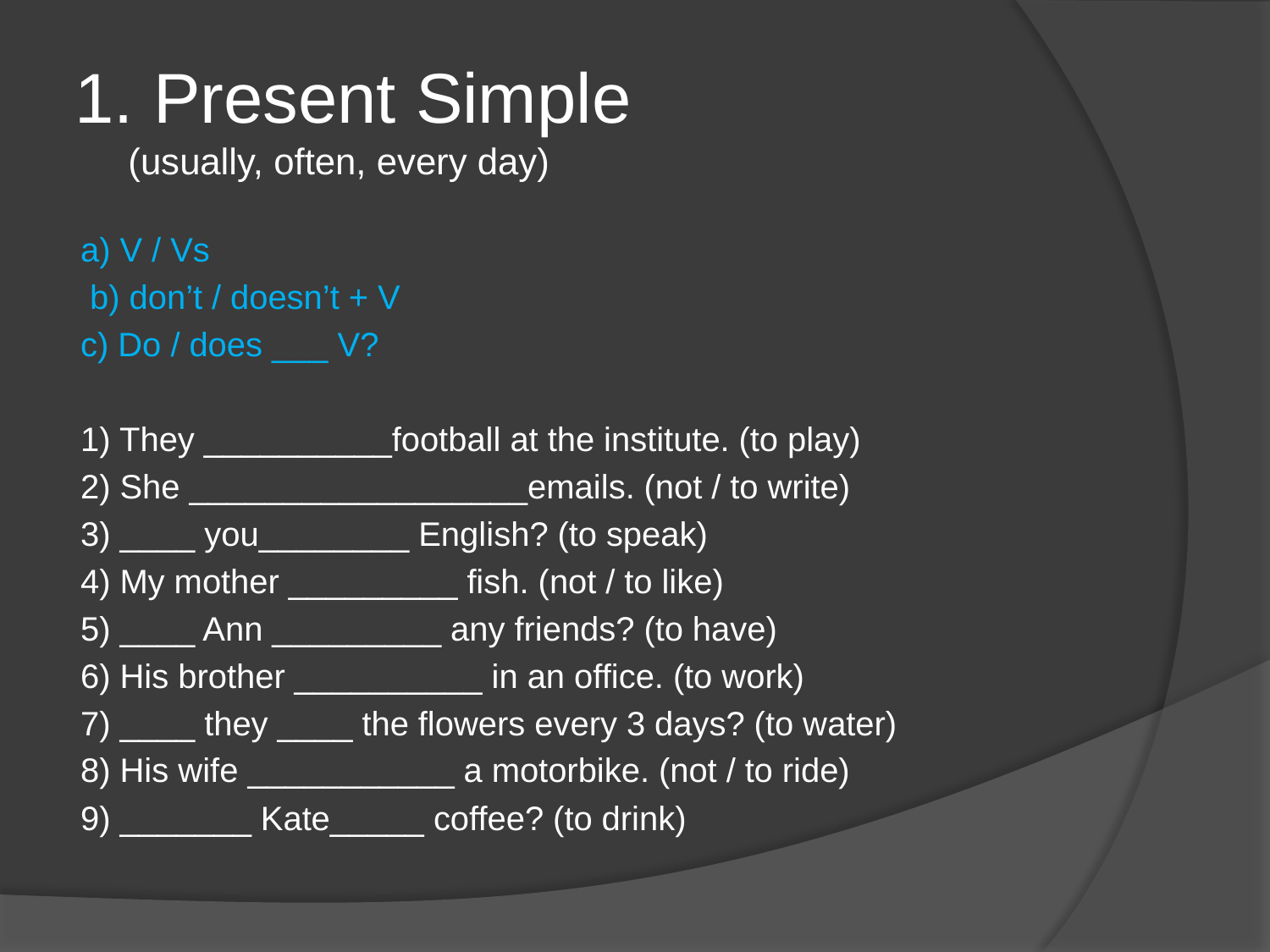

# 1. Present Simple (usually, often, every day)
a) V / Vs
 b) don’t / doesn’t + V
c) Do / does ___ V?

1) They __________football at the institute. (to play)
2) She __________________emails. (not / to write)
3) ____ you________ English? (to speak)
4) My mother _________ fish. (not / to like)
5) ____ Ann _________ any friends? (to have)
6) His brother __________ in an office. (to work)
7) ____ they ____ the flowers every 3 days? (to water)
8) His wife ___________ a motorbike. (not / to ride)
9) _______ Kate_____ coffee? (to drink)